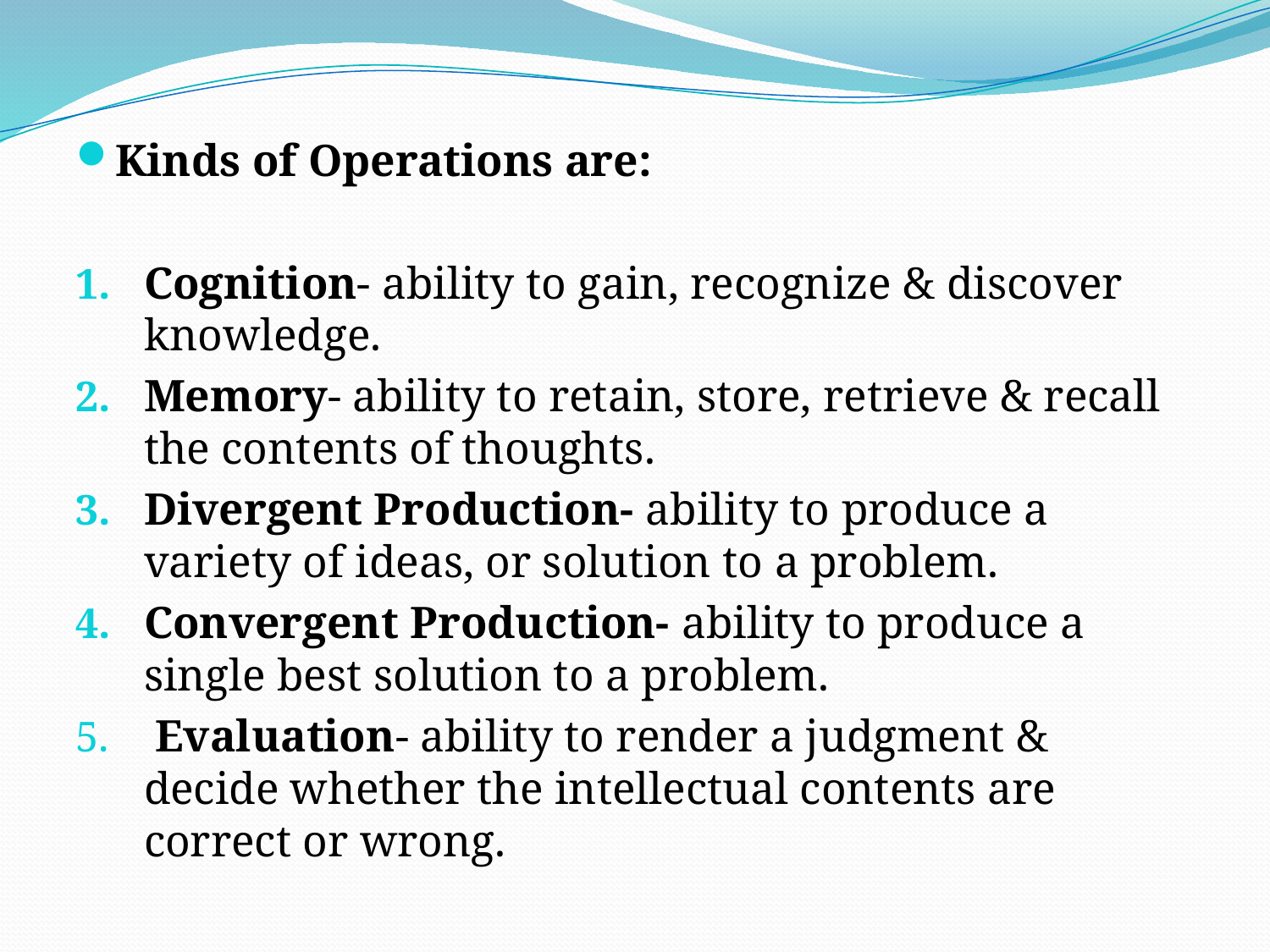

Kinds of Operations are:

Cognition- ability to gain, recognize & discover knowledge.
Memory- ability to retain, store, retrieve & recall the contents of thoughts.
Divergent Production- ability to produce a variety of ideas, or solution to a problem.
Convergent Production- ability to produce a single best solution to a problem.
 Evaluation- ability to render a judgment & decide whether the intellectual contents are correct or wrong.